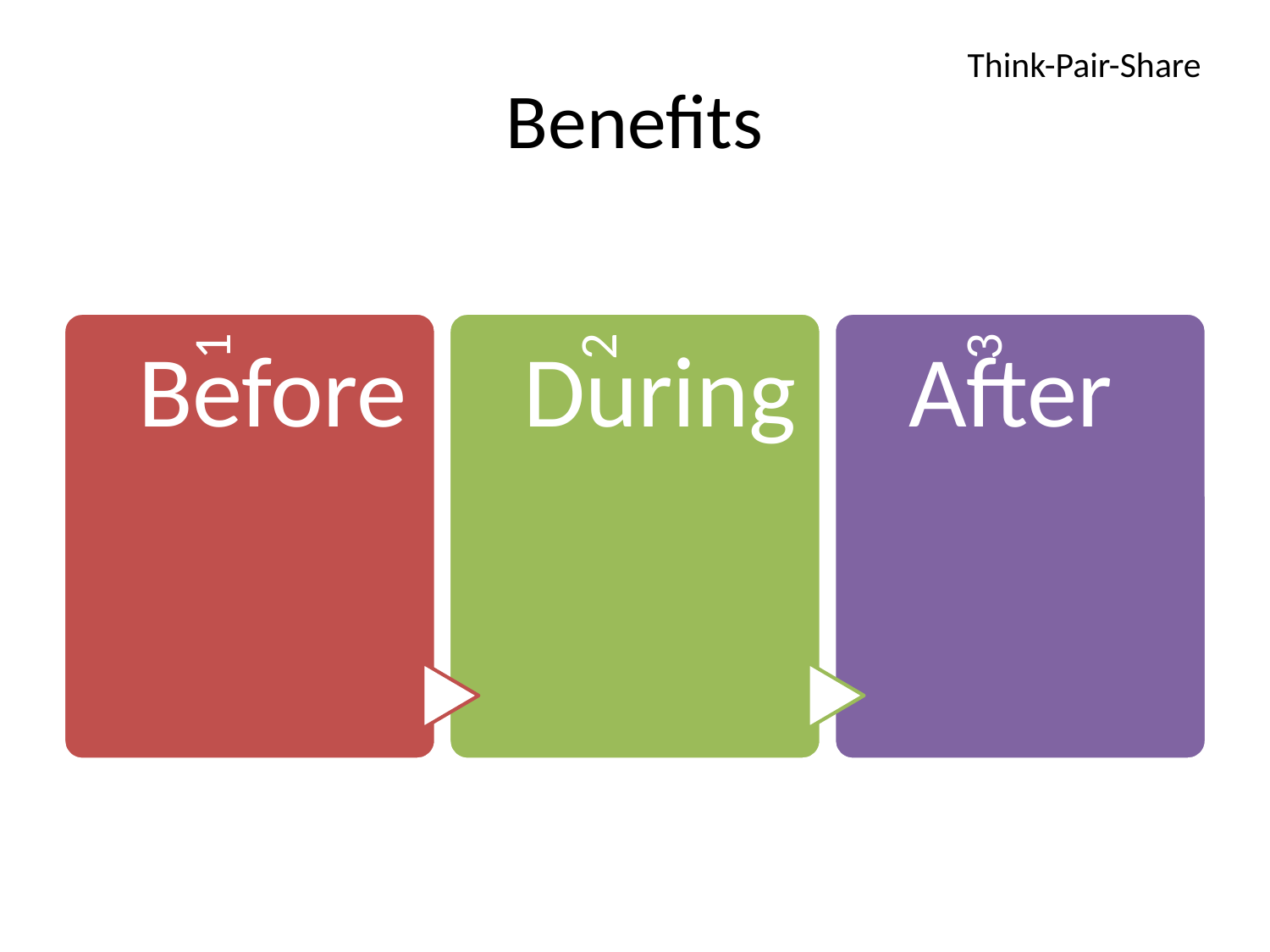

Think-Pair-Share
# Benefits
1
Before

2
During
3
After